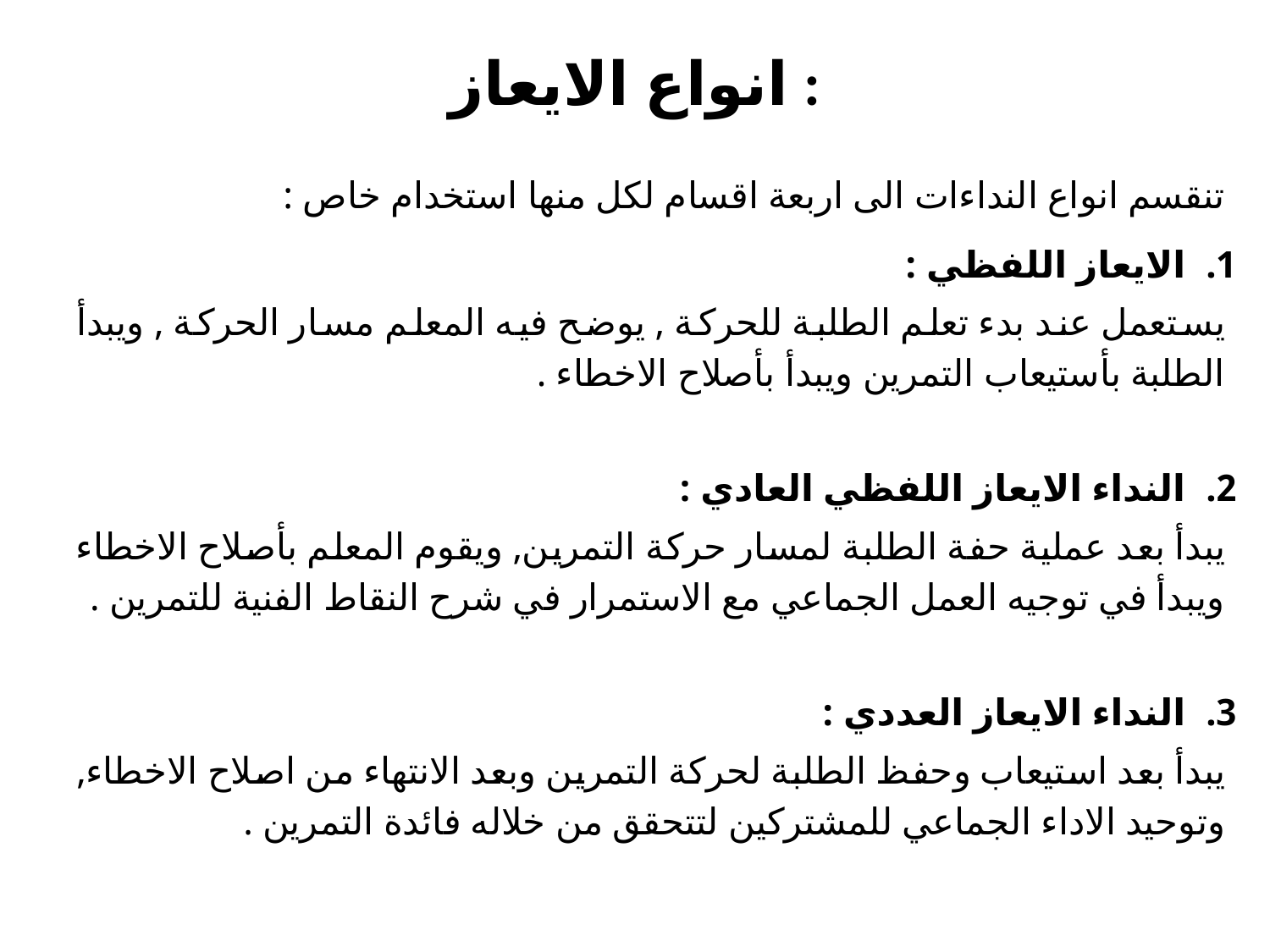

# انواع الايعاز :
تنقسم انواع النداءات الى اربعة اقسام لكل منها استخدام خاص :
الايعاز اللفظي :
يستعمل عند بدء تعلم الطلبة للحركة , يوضح فيه المعلم مسار الحركة , ويبدأ الطلبة بأستيعاب التمرين ويبدأ بأصلاح الاخطاء .

النداء الايعاز اللفظي العادي :
يبدأ بعد عملية حفة الطلبة لمسار حركة التمرين, ويقوم المعلم بأصلاح الاخطاء ويبدأ في توجيه العمل الجماعي مع الاستمرار في شرح النقاط الفنية للتمرين .

النداء الايعاز العددي :
يبدأ بعد استيعاب وحفظ الطلبة لحركة التمرين وبعد الانتهاء من اصلاح الاخطاء, وتوحيد الاداء الجماعي للمشتركين لتتحقق من خلاله فائدة التمرين .